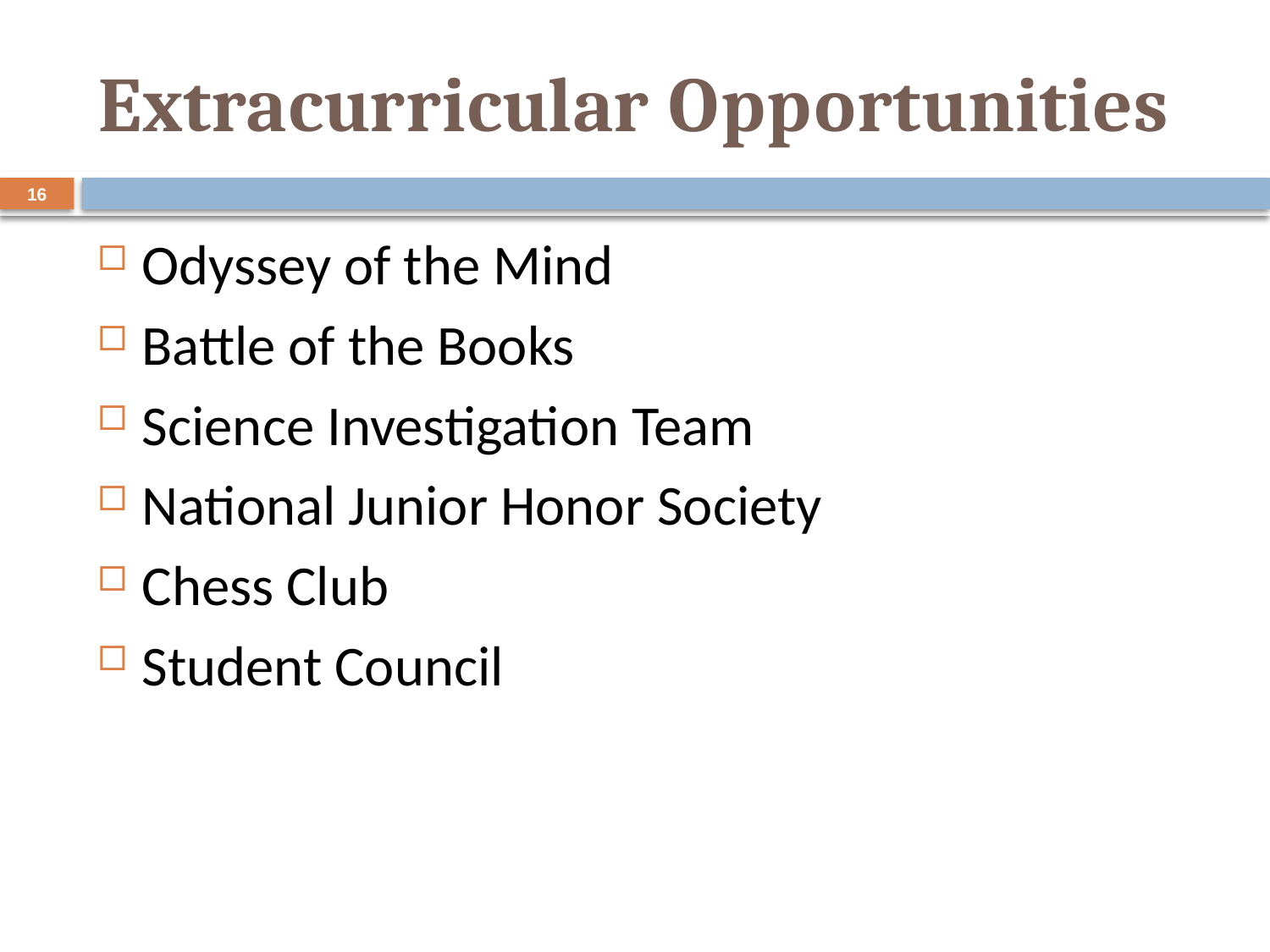

# Extracurricular Opportunities
16
Odyssey of the Mind
Battle of the Books
Science Investigation Team
National Junior Honor Society
Chess Club
Student Council